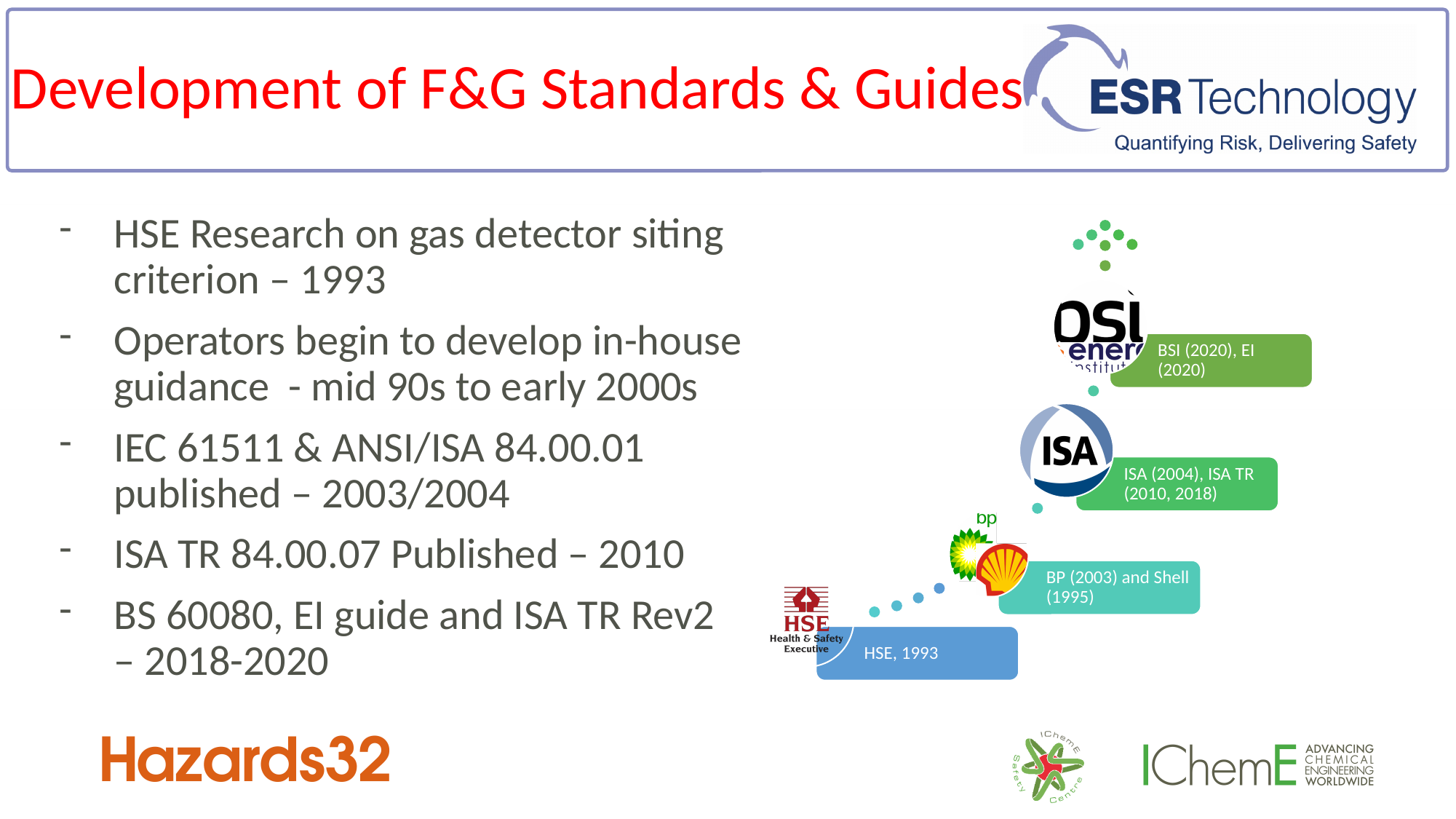

Development of F&G Standards & Guides
HSE, 1993
BP (2003) and Shell (1995)
ISA (2004), ISA TR (2010, 2018)
BSI (2020), EI (2020)
HSE Research on gas detector siting criterion – 1993
Operators begin to develop in-house guidance  - mid 90s to early 2000s
IEC 61511 & ANSI/ISA 84.00.01 published – 2003/2004
ISA TR 84.00.07 Published – 2010
BS 60080, EI guide and ISA TR Rev2 – 2018-2020